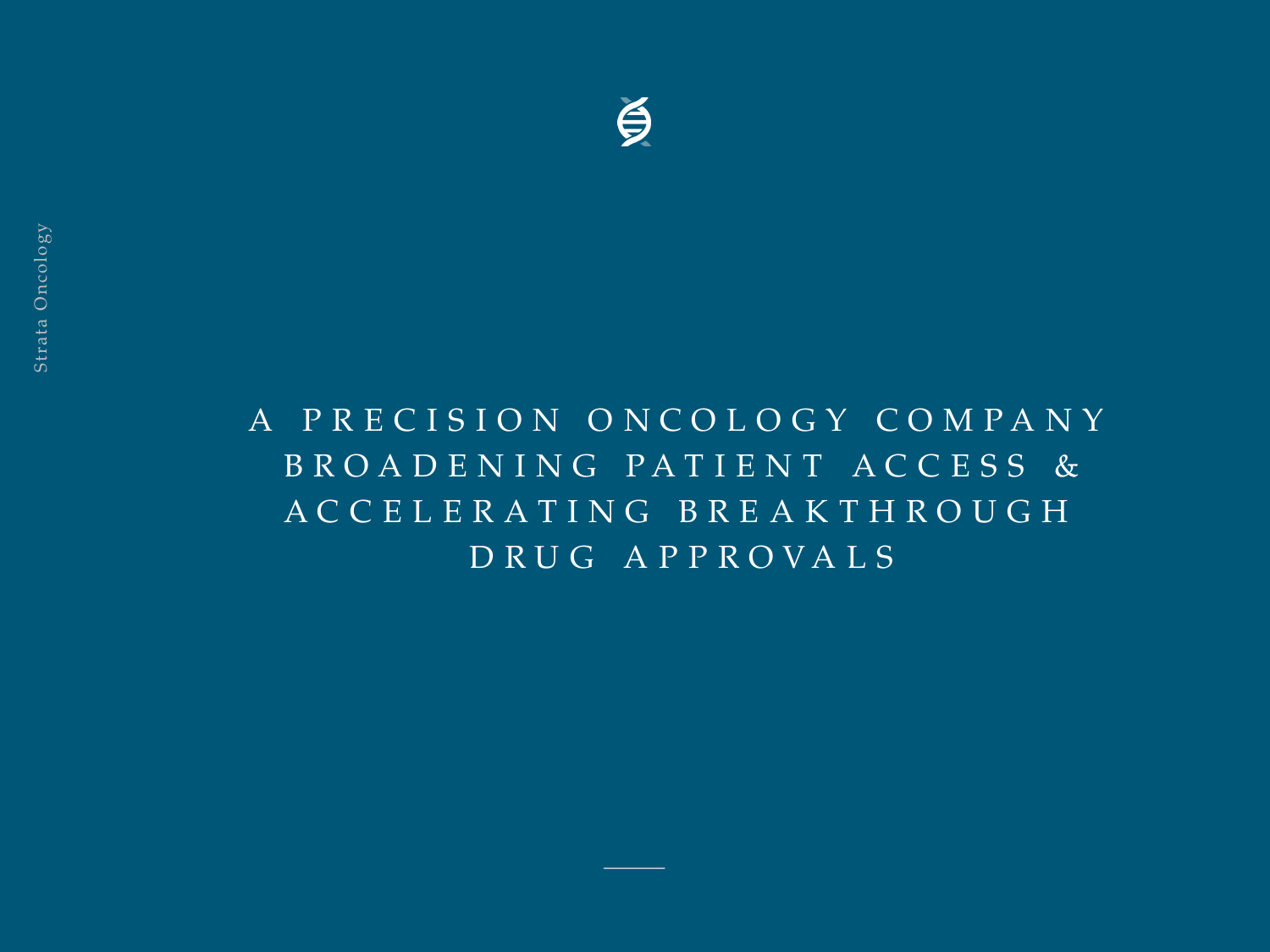

a precision oncology company broadening patient access &
accelerating breakthrough drug approvals